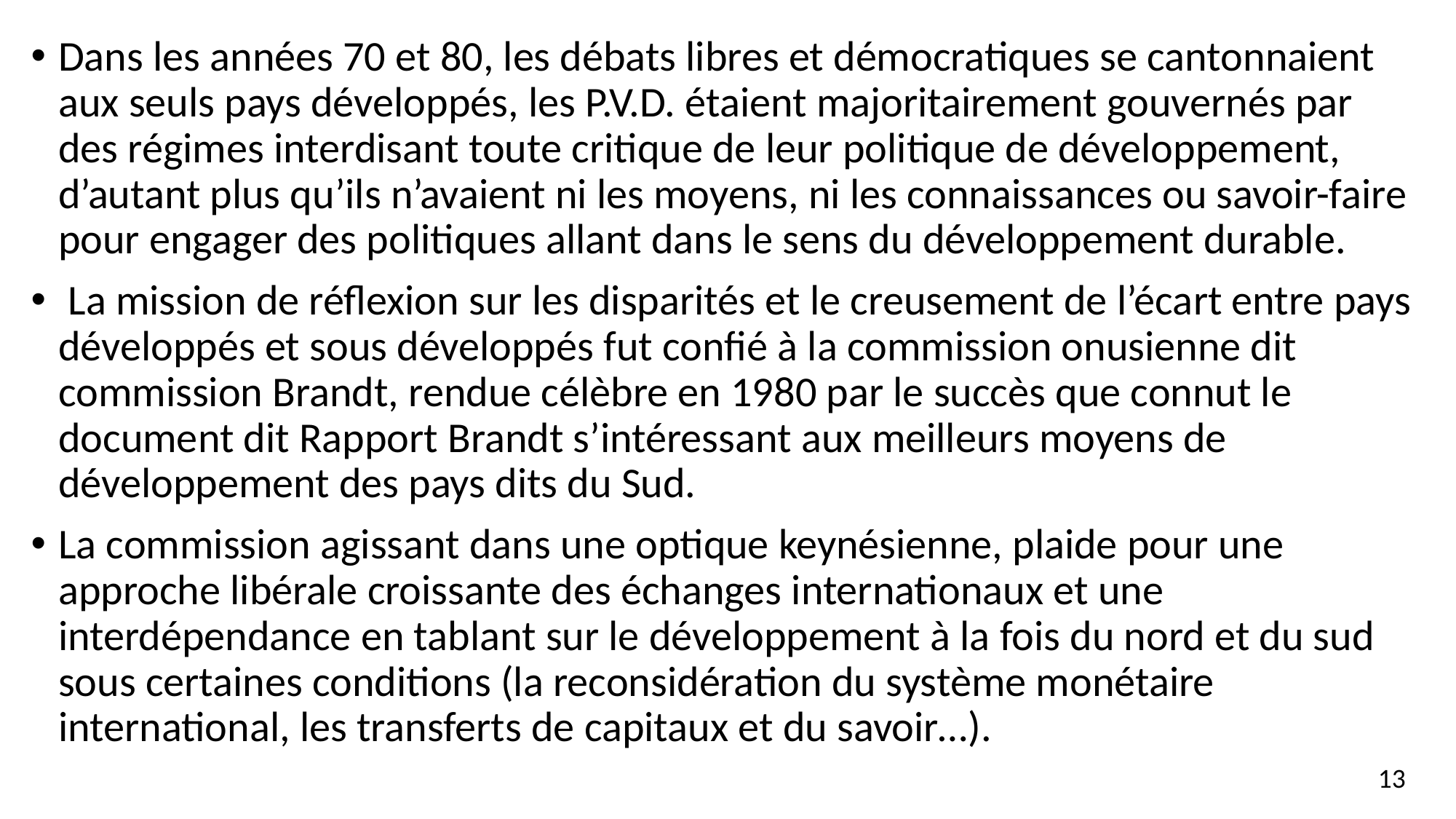

Dans les années 70 et 80, les débats libres et démocratiques se cantonnaient aux seuls pays développés, les P.V.D. étaient majoritairement gouvernés par des régimes interdisant toute critique de leur politique de développement, d’autant plus qu’ils n’avaient ni les moyens, ni les connaissances ou savoir-faire pour engager des politiques allant dans le sens du développement durable.
 La mission de réflexion sur les disparités et le creusement de l’écart entre pays développés et sous développés fut confié à la commission onusienne dit commission Brandt, rendue célèbre en 1980 par le succès que connut le document dit Rapport Brandt s’intéressant aux meilleurs moyens de développement des pays dits du Sud.
La commission agissant dans une optique keynésienne, plaide pour une approche libérale croissante des échanges internationaux et une interdépendance en tablant sur le développement à la fois du nord et du sud sous certaines conditions (la reconsidération du système monétaire international, les transferts de capitaux et du savoir…).

13